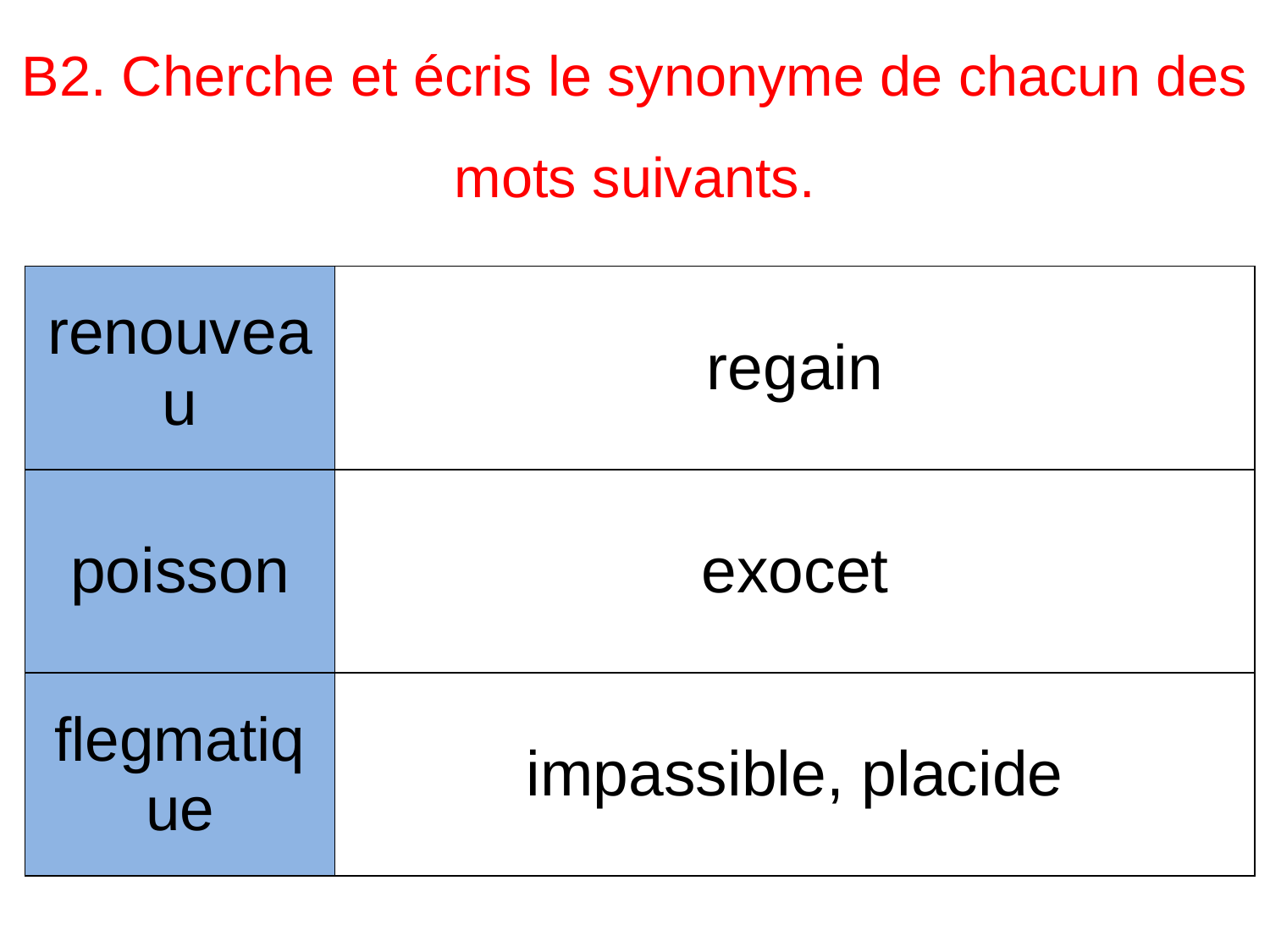

B2. Cherche et écris le synonyme de chacun des mots suivants.
| renouveau | regain |
| --- | --- |
| poisson | exocet |
| flegmatique | impassible, placide |